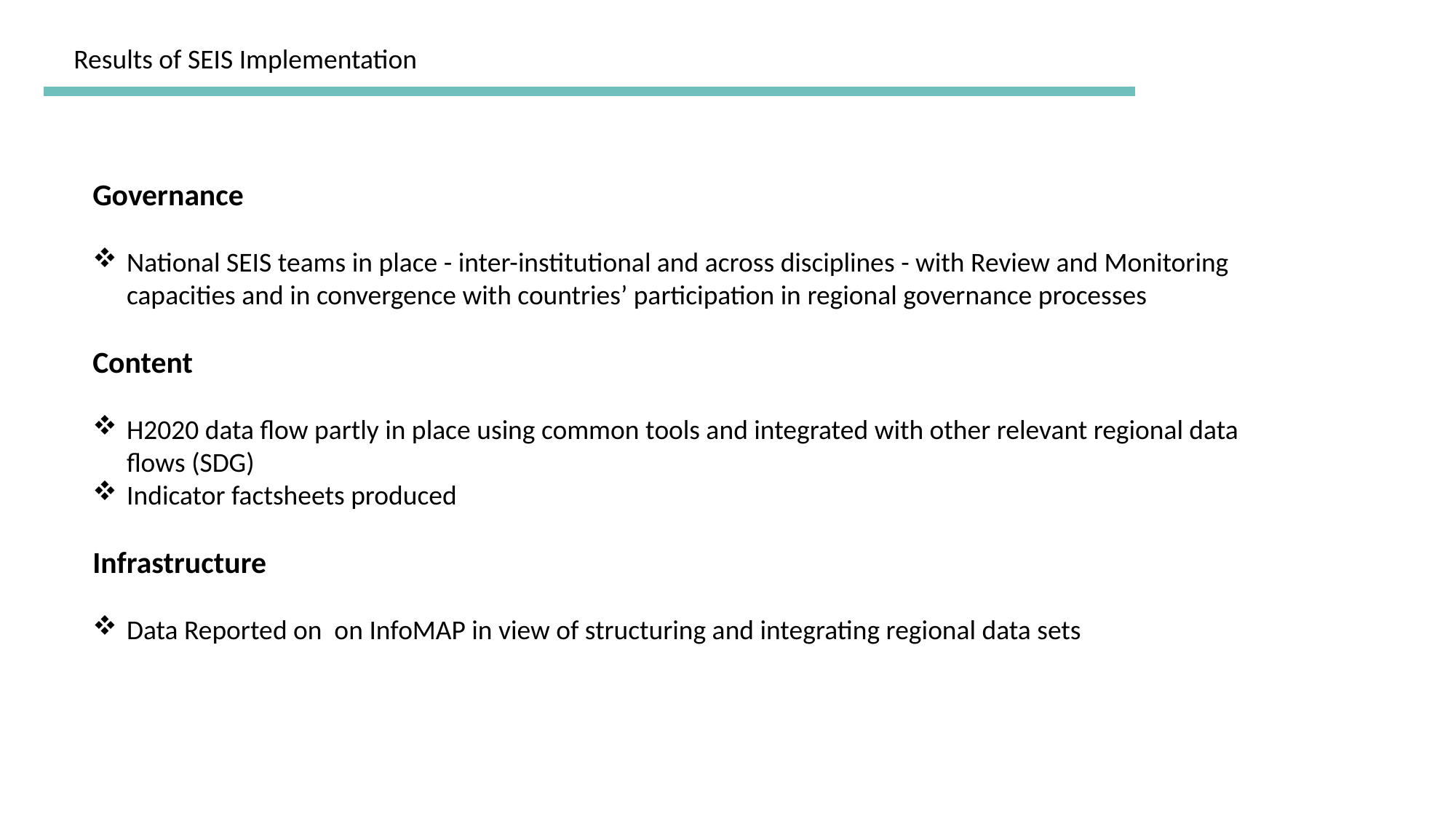

Results of SEIS Implementation

Governance

National SEIS teams in place - inter-institutional and across disciplines - with Review and Monitoring capacities and in convergence with countries’ participation in regional governance processes

Content

H2020 data flow partly in place using common tools and integrated with other relevant regional data flows (SDG)
Indicator factsheets produced

Infrastructure

Data Reported on  on InfoMAP in view of structuring and integrating regional data sets